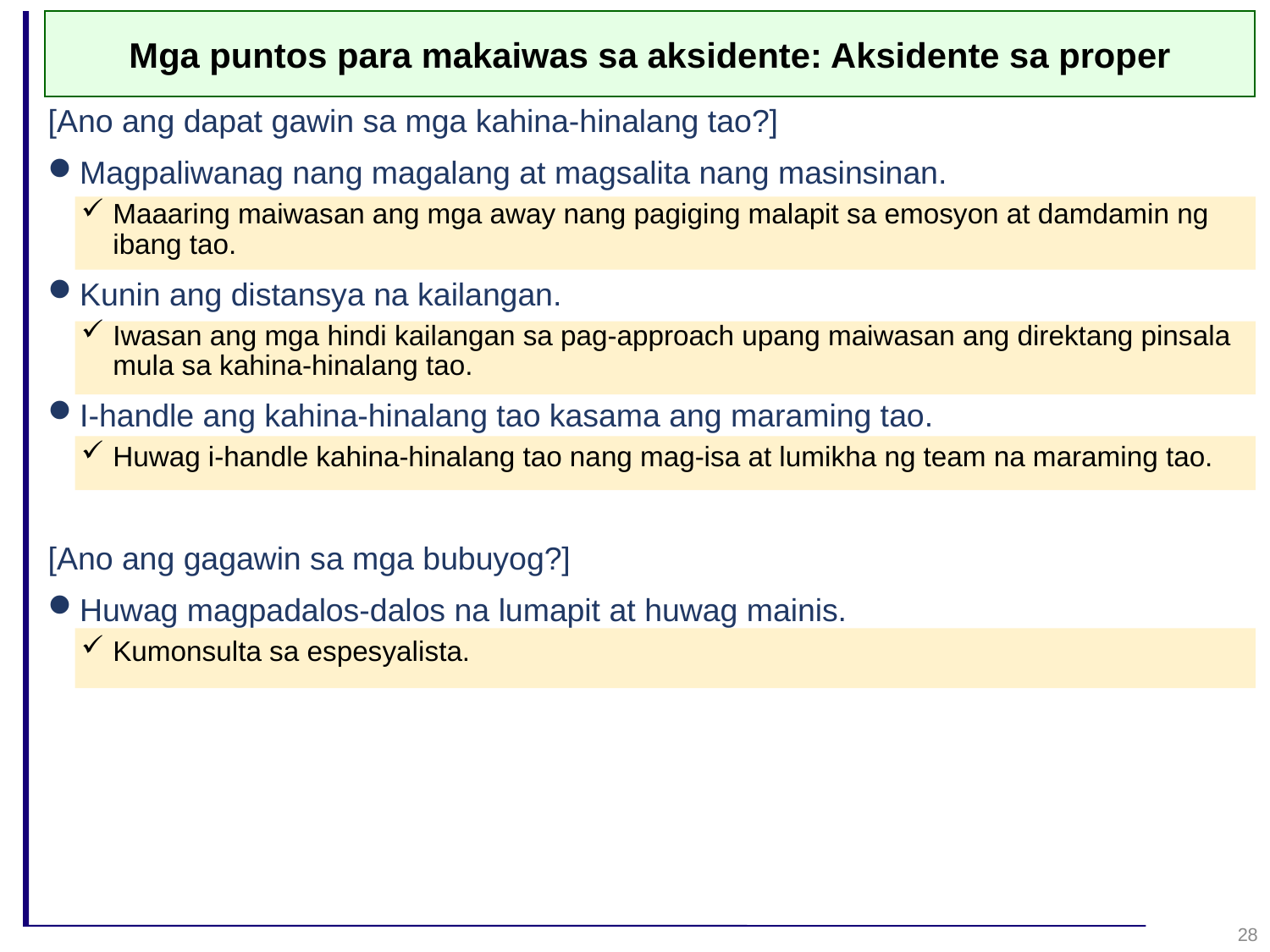

Mga puntos para makaiwas sa aksidente: Aksidente sa proper
[Ano ang dapat gawin sa mga kahina-hinalang tao?]
Magpaliwanag nang magalang at magsalita nang masinsinan.
Maaaring maiwasan ang mga away nang pagiging malapit sa emosyon at damdamin ng ibang tao.
Kunin ang distansya na kailangan.
Iwasan ang mga hindi kailangan sa pag-approach upang maiwasan ang direktang pinsala mula sa kahina-hinalang tao.
I-handle ang kahina-hinalang tao kasama ang maraming tao.
Huwag i-handle kahina-hinalang tao nang mag-isa at lumikha ng team na maraming tao.

[Ano ang gagawin sa mga bubuyog?]
Huwag magpadalos-dalos na lumapit at huwag mainis.
Kumonsulta sa espesyalista.

28